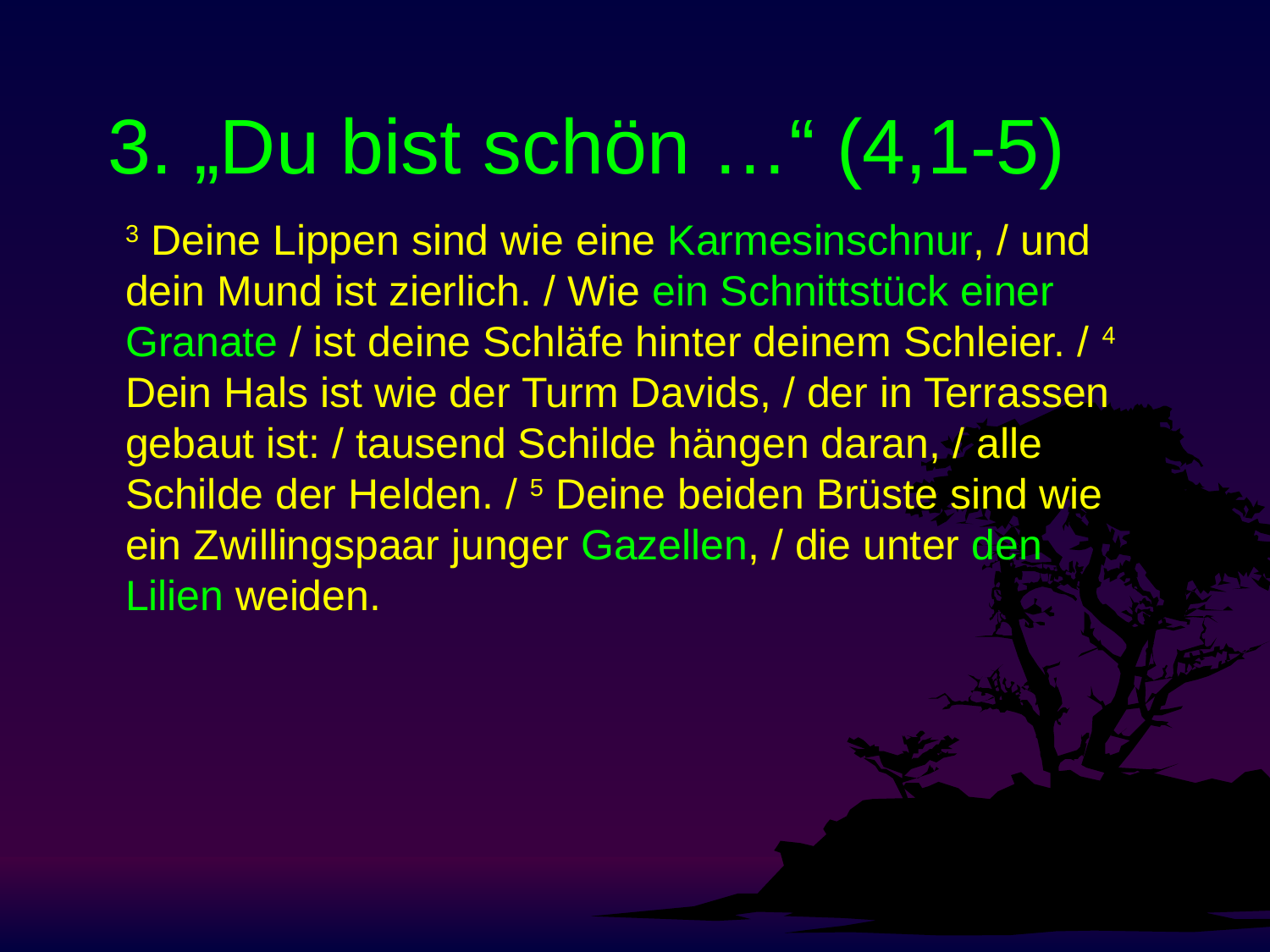

# 3. „Du bist schön …“ (4,1-5)
	3 Deine Lippen sind wie eine Karmesinschnur, / und dein Mund ist zierlich. / Wie ein Schnittstück einer Granate / ist deine Schläfe hinter deinem Schleier. / 4  Dein Hals ist wie der Turm Davids, / der in Terrassen gebaut ist: / tausend Schilde hängen daran, / alle Schilde der Helden. / 5 Deine beiden Brüste sind wie ein Zwillingspaar junger Gazellen, / die unter den Lilien weiden.